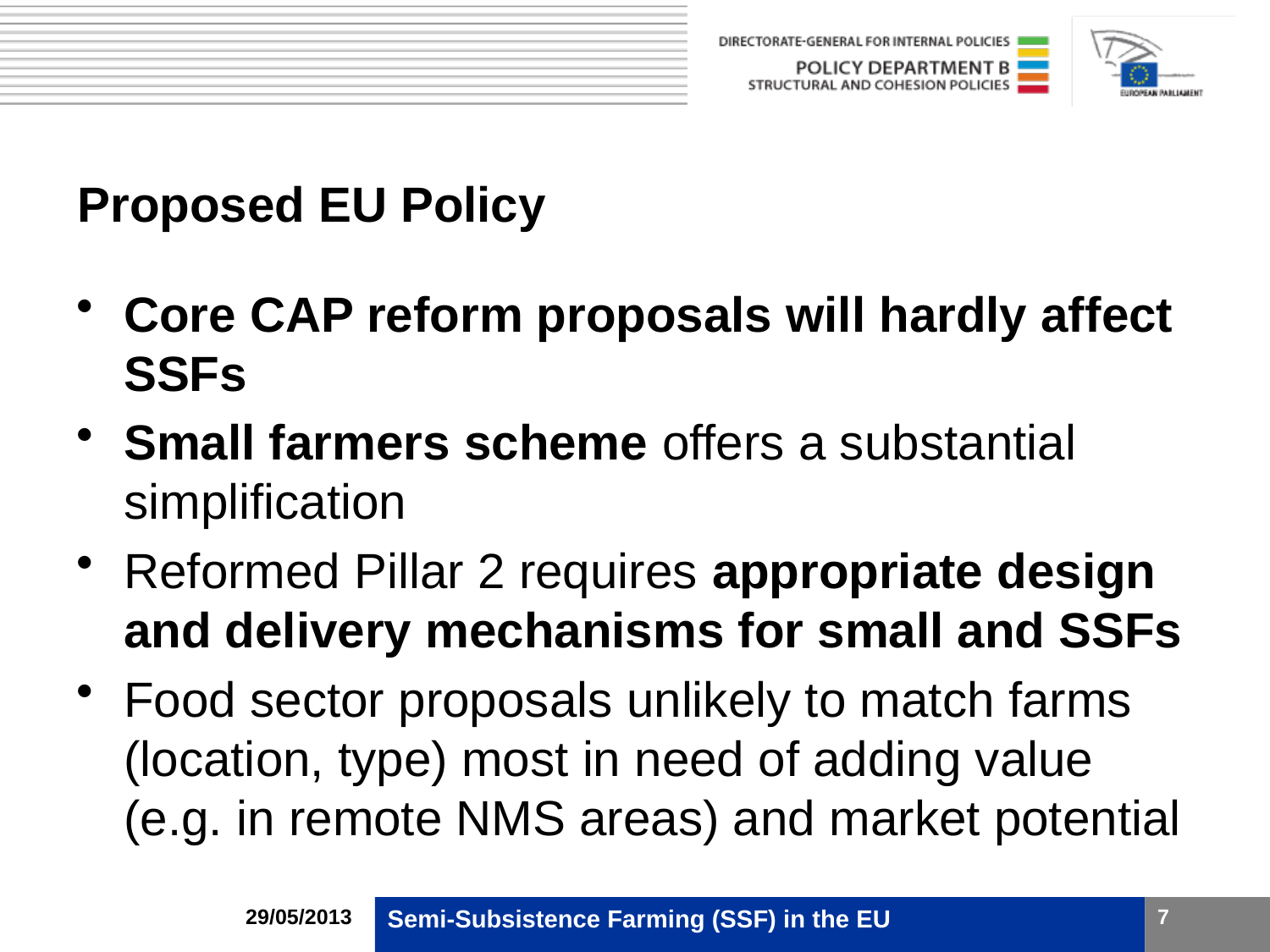

Proposed EU Policy
Core CAP reform proposals will hardly affect SSFs
Small farmers scheme offers a substantial simplification
Reformed Pillar 2 requires appropriate design and delivery mechanisms for small and SSFs
Food sector proposals unlikely to match farms (location, type) most in need of adding value (e.g. in remote NMS areas) and market potential
29/05/2013

Semi-Subsistence Farming (SSF) in the EU
7